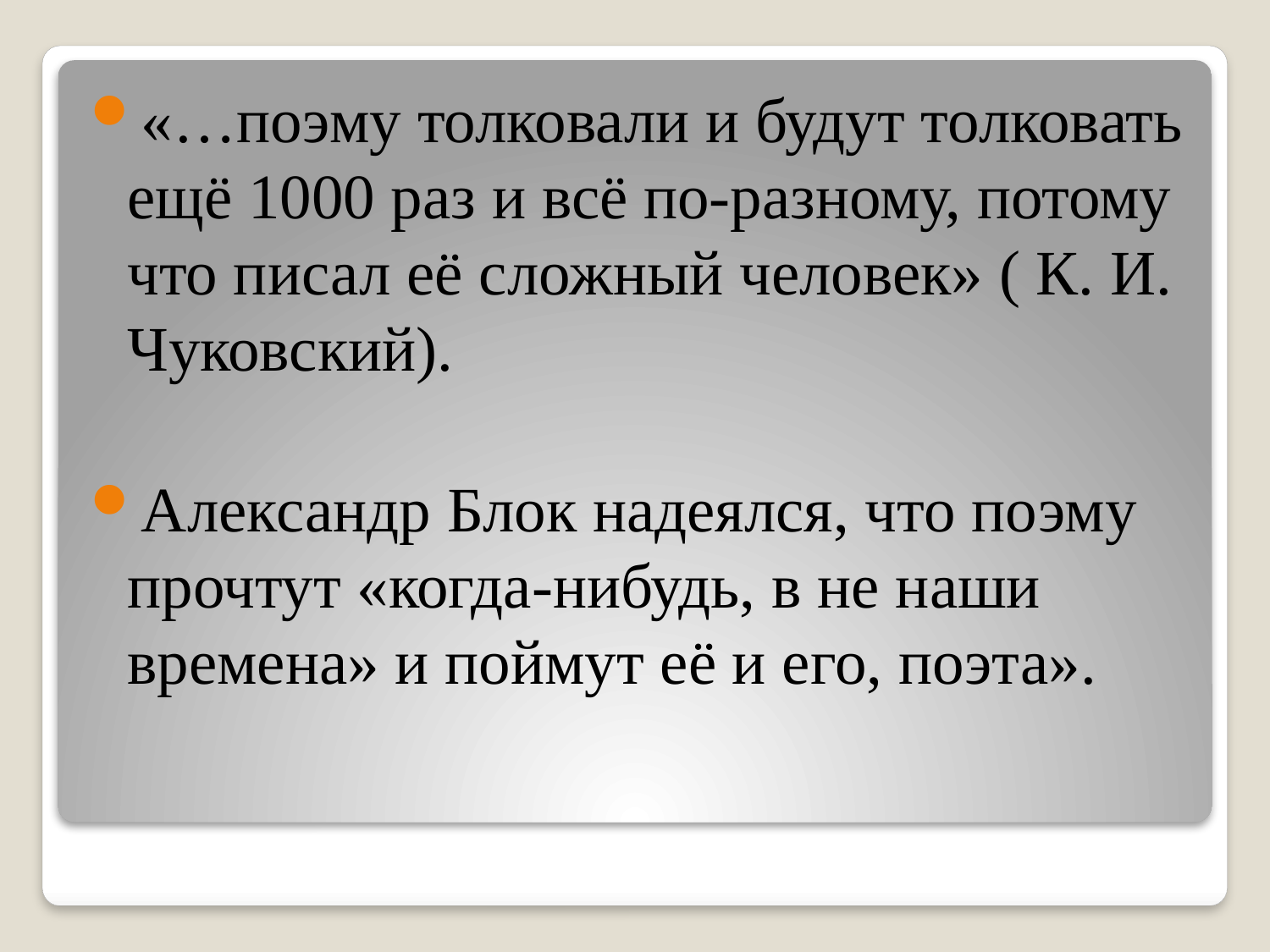

«…поэму толковали и будут толковать ещё 1000 раз и всё по-разному, потому что писал её сложный человек» ( К. И. Чуковский).

Александр Блок надеялся, что поэму прочтут «когда-нибудь, в не наши времена» и поймут её и его, поэта».